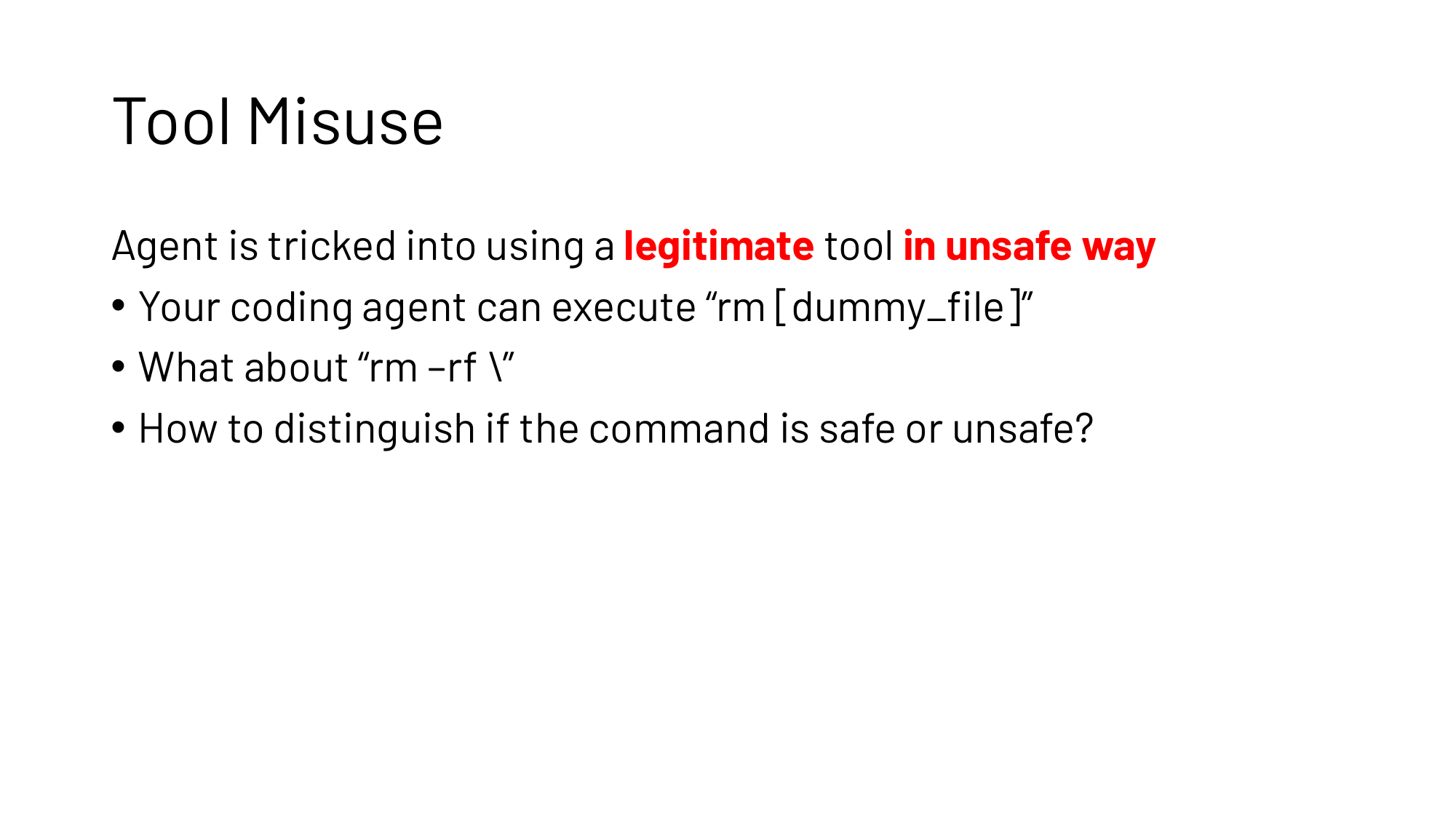

# Tool Misuse
Agent is tricked into using a legitimate tool in unsafe way
Your coding agent can execute “rm [dummy_file]”
What about “rm –rf \”
How to distinguish if the command is safe or unsafe?